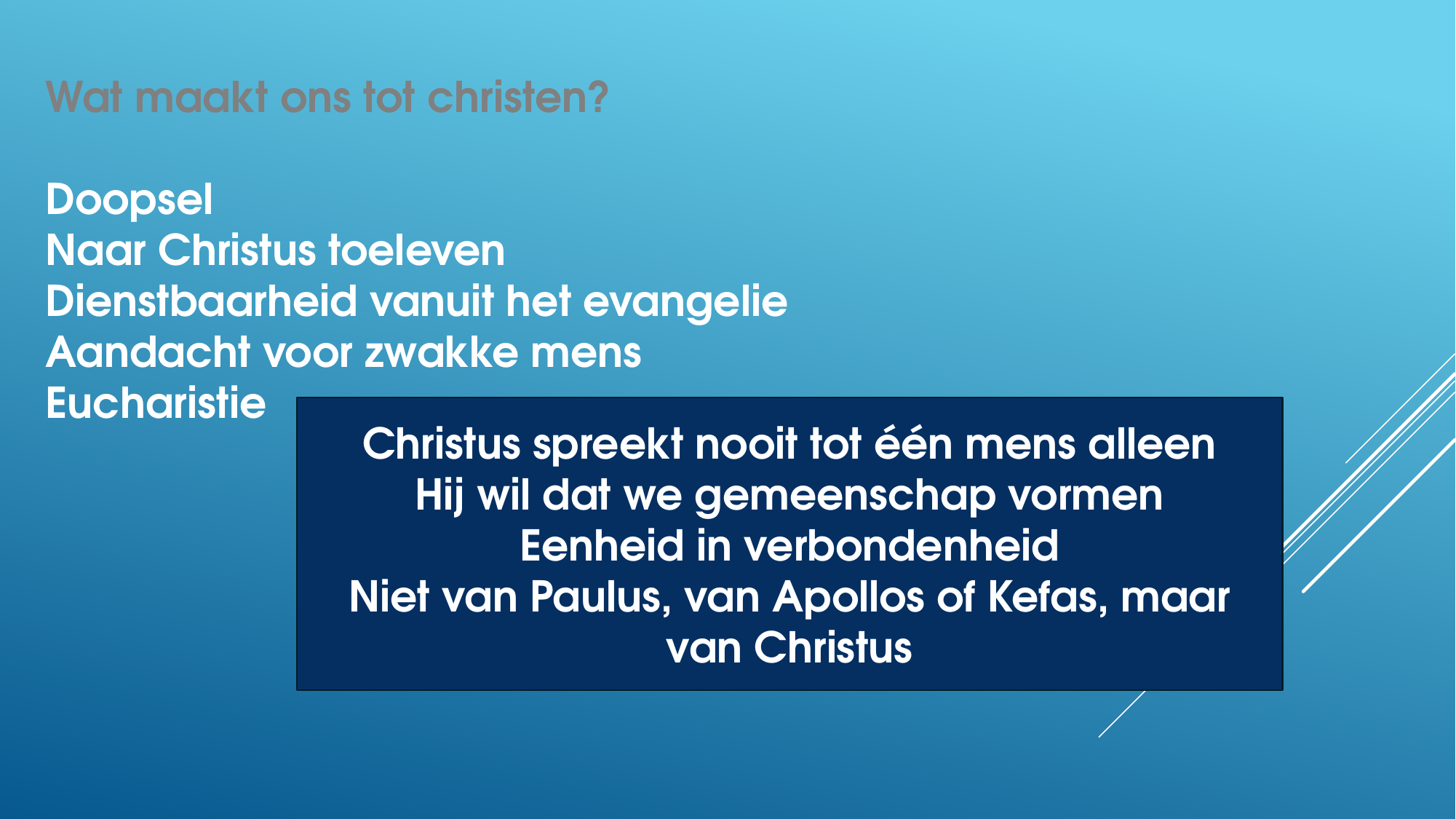

Wat maakt ons tot christen?

Doopsel
Naar Christus toeleven
Dienstbaarheid vanuit het evangelie
Aandacht voor zwakke mens
Eucharistie

Christus spreekt nooit tot één mens alleen
Hij wil dat we gemeenschap vormen
Eenheid in verbondenheid
Niet van Paulus, van Apollos of Kefas, maar van Christus